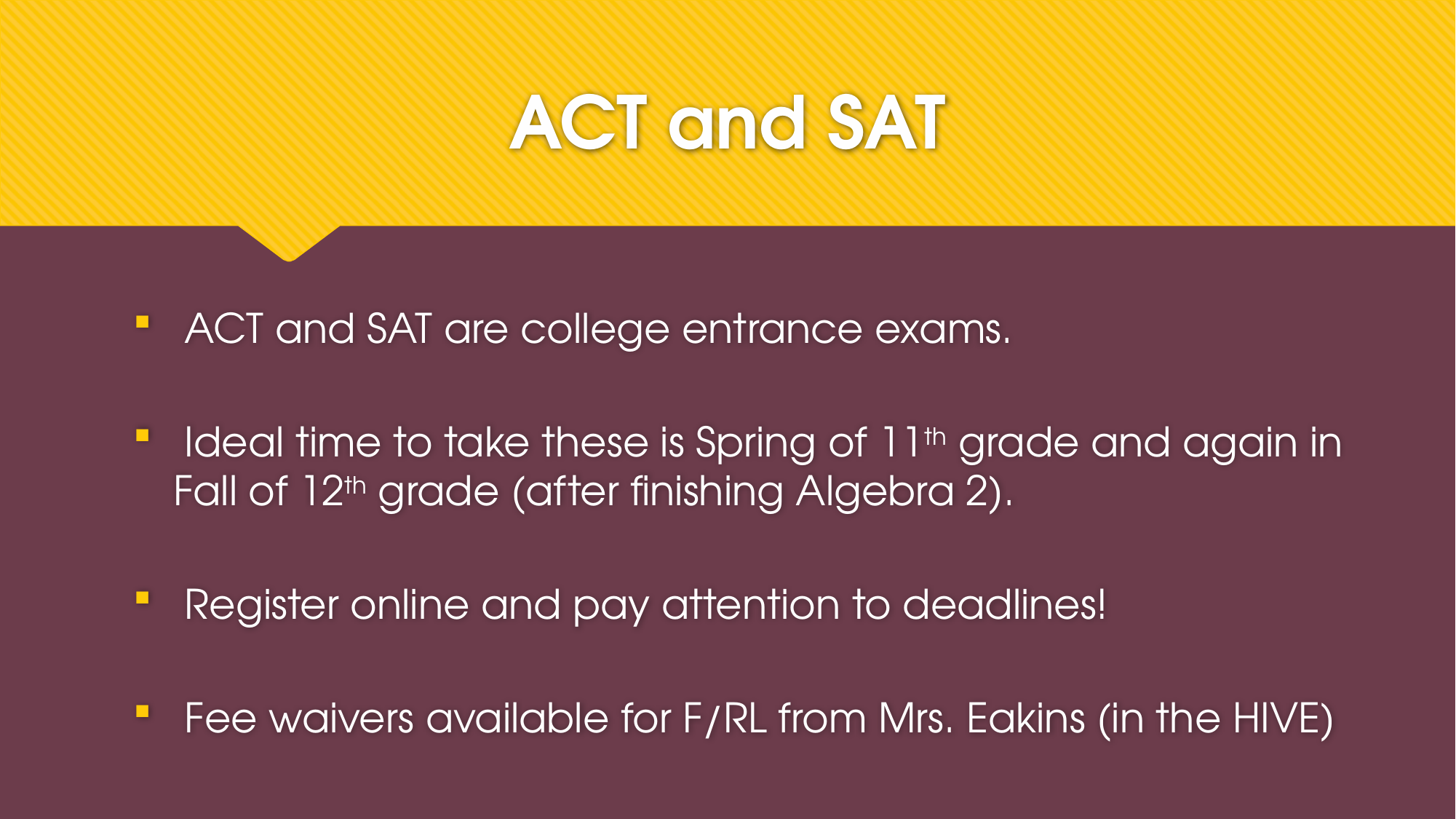

# ACT and SAT

 ACT and SAT are college entrance exams.
 Ideal time to take these is Spring of 11th grade and again in Fall of 12th grade (after finishing Algebra 2).
 Register online and pay attention to deadlines!
 Fee waivers available for F/RL from Mrs. Eakins (in the HIVE)